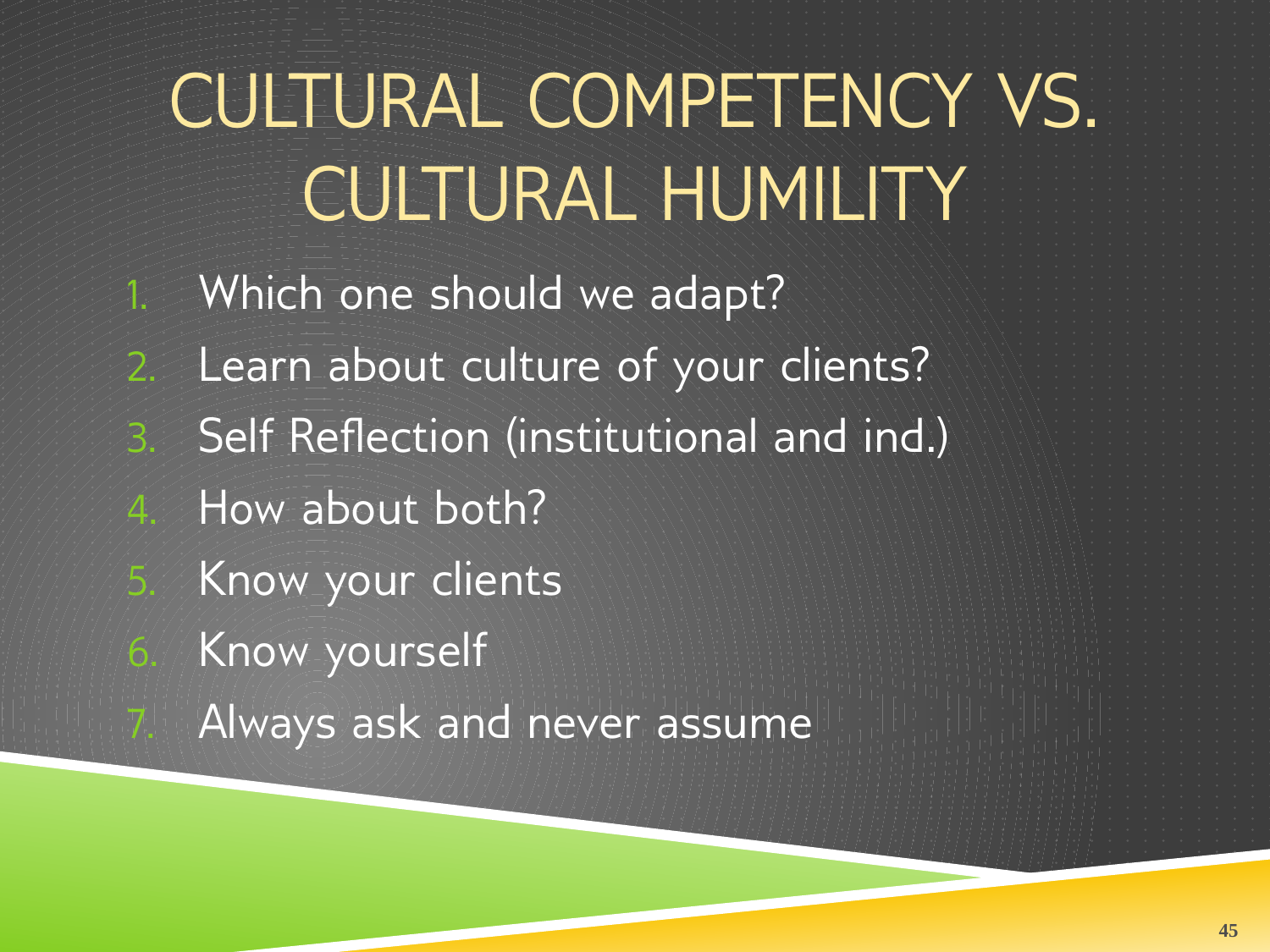

# Cultural Competency VS. Cultural Humility
Which one should we adapt?
Learn about culture of your clients?
Self Reflection (institutional and ind.)
How about both?
Know your clients
Know yourself
Always ask and never assume
45